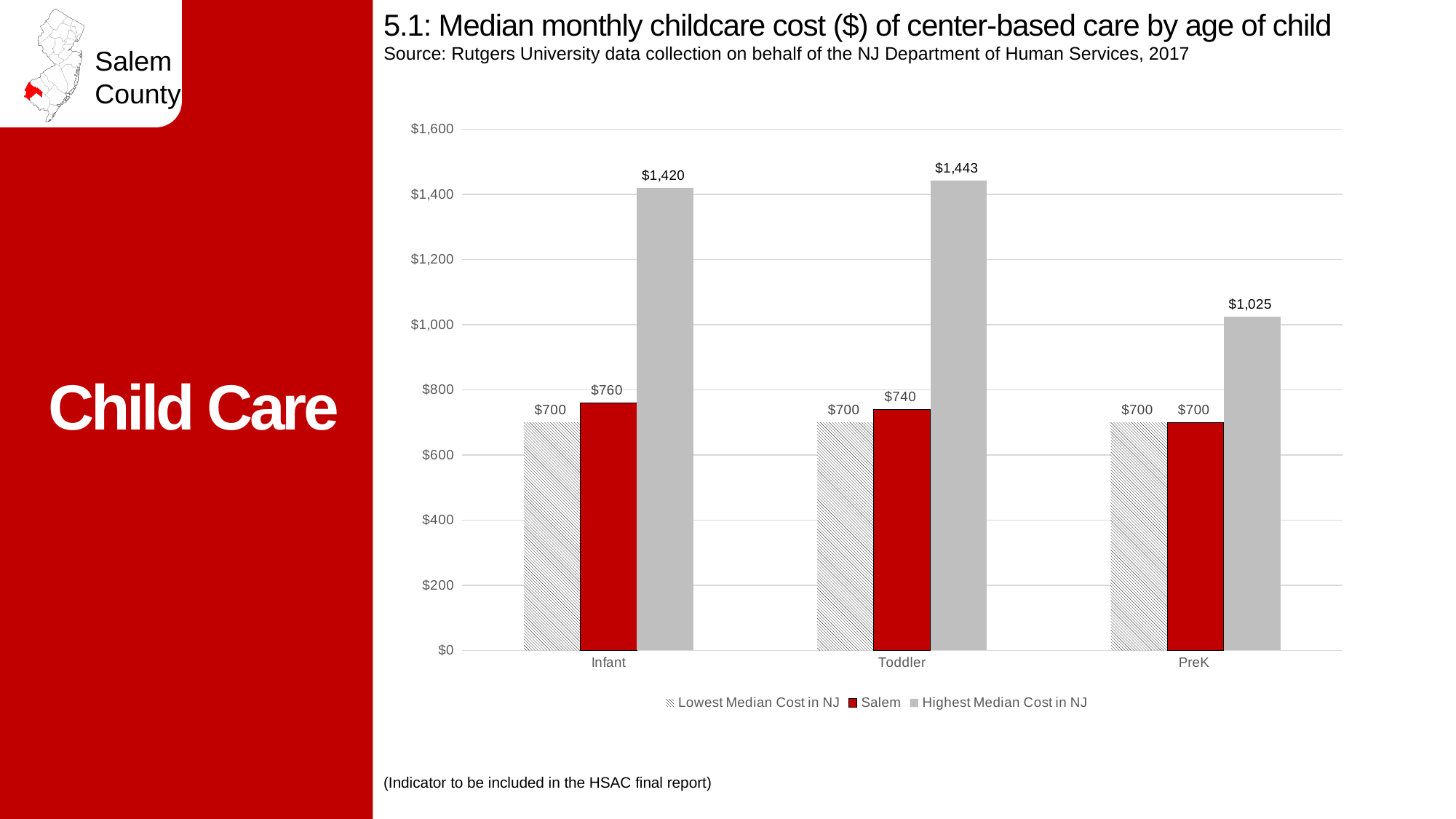

5.1: Median monthly childcare cost ($) of center-based care by age of child
Source: Rutgers University data collection on behalf of the NJ Department of Human Services, 2017
Child Care

### Chart

| Category | Lowest Median Cost in NJ | Salem | Highest Median Cost in NJ |
|---|---|---|---|
| Infant | 700.0 | 760.0 | 1420.0 |
| Toddler | 700.0 | 740.0 | 1443.0 |
| PreK  | 700.0 | 700.0 | 1025.0 |
(Indicator to be included in the HSAC final report)